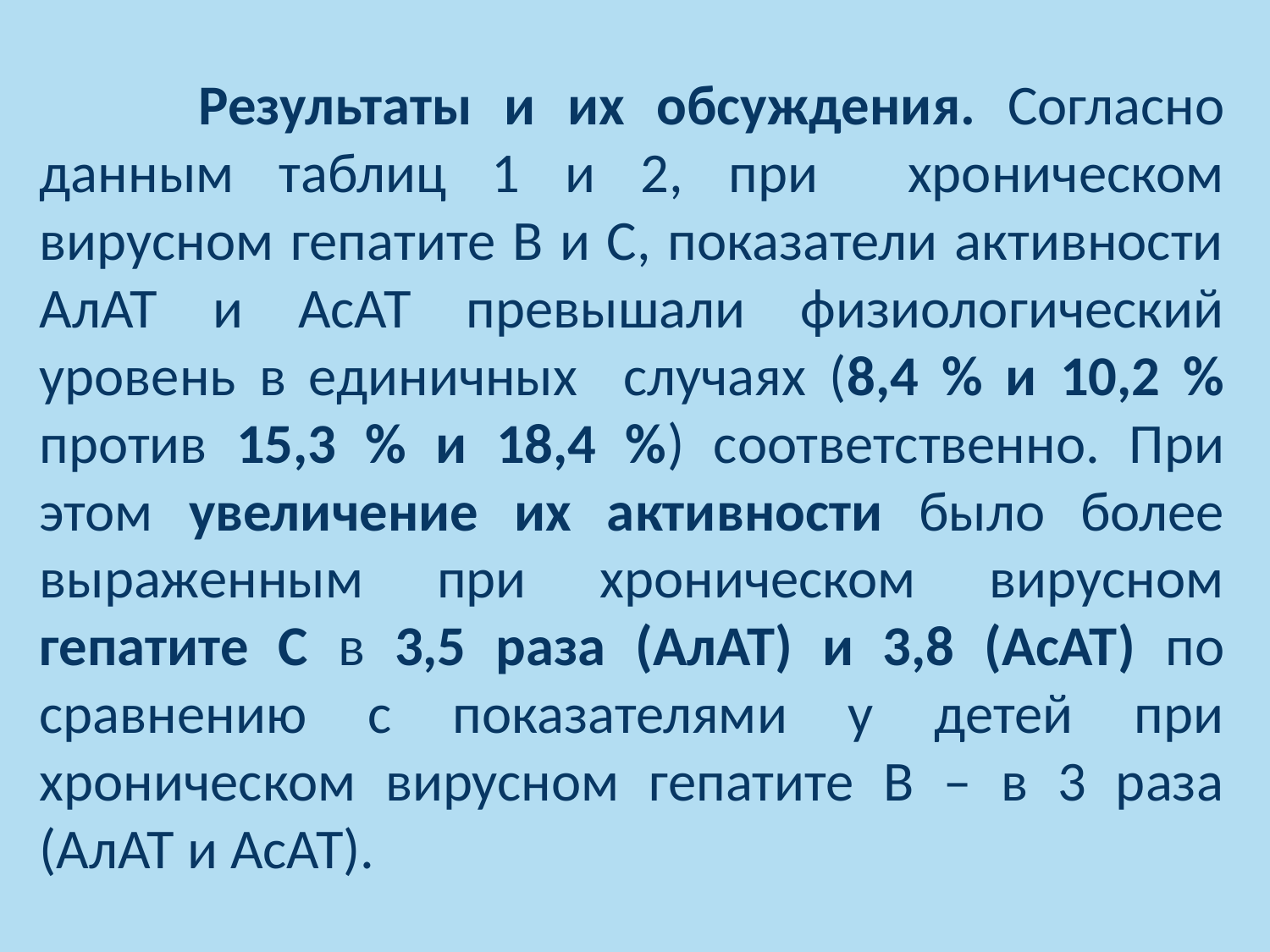

Результаты и их обсуждения. Согласно данным таблиц 1 и 2, при  хроническом вирусном гепатите В и С, показатели активности АлАТ и АсАТ превышали физиологический уровень в единичных  случаях (8,4 % и 10,2 % против 15,3 % и 18,4 %) соответственно. При этом увеличение их активности было более выраженным при хроническом вирусном гепатите С в 3,5 раза (АлАТ) и 3,8 (АсАТ) по сравнению с показателями у детей при хроническом вирусном гепатите В – в 3 раза (АлАТ и АсАТ).